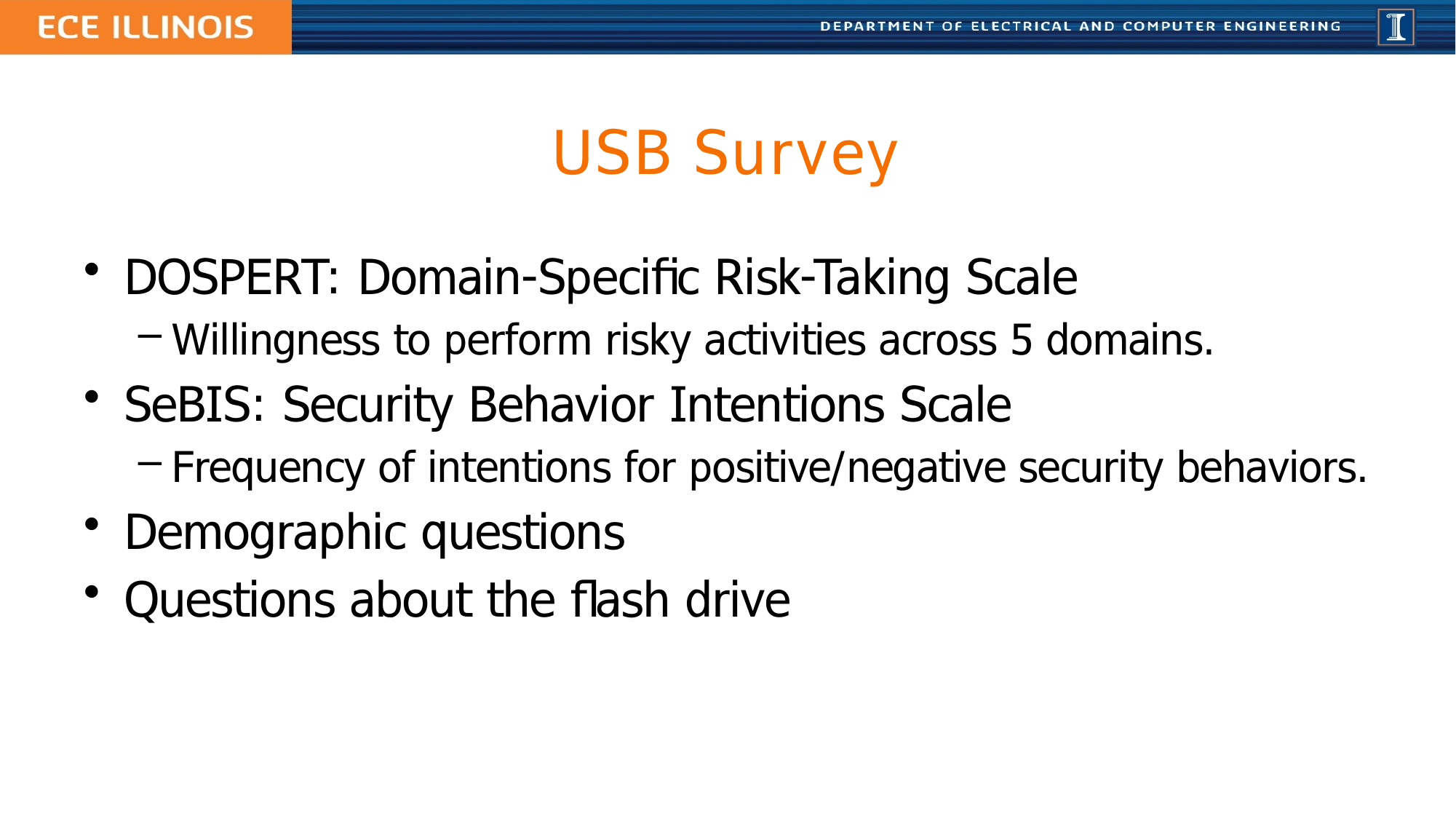

# USB Survey
DOSPERT: Domain-Specific Risk-Taking Scale
Willingness to perform risky activities across 5 domains.
SeBIS: Security Behavior Intentions Scale
Frequency of intentions for positive/negative security behaviors.
Demographic questions
Questions about the flash drive